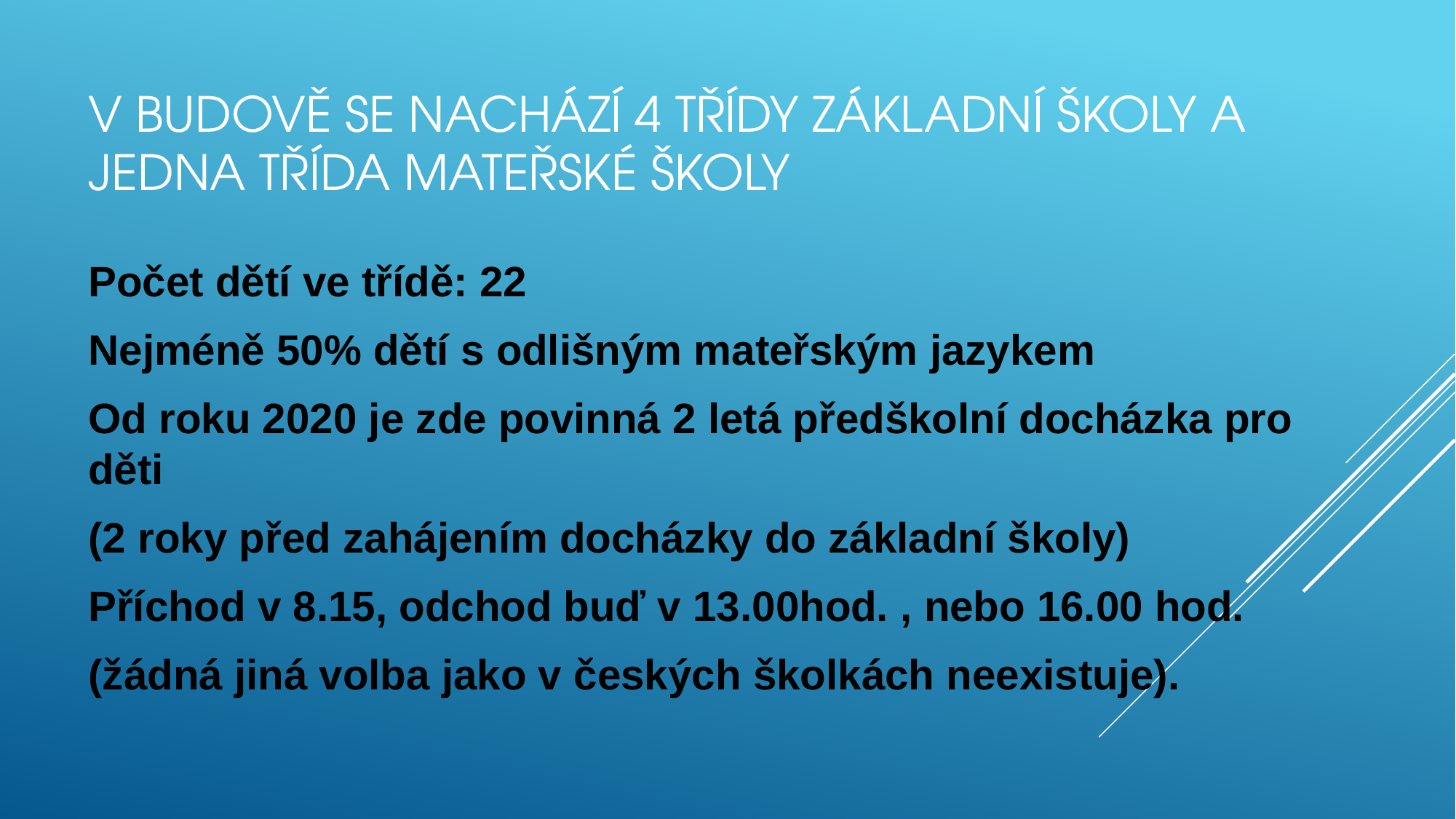

# V BUDOVĚ SE NACHÁZÍ 4 TŘÍDY ZÁKLADNÍ ŠKOLY A JEDNA TŘÍDA MATEŘSKÉ ŠKOLY
Počet dětí ve třídě: 22
Nejméně 50% dětí s odlišným mateřským jazykem
Od roku 2020 je zde povinná 2 letá předškolní docházka pro děti
(2 roky před zahájením docházky do základní školy)
Příchod v 8.15, odchod buď v 13.00hod. , nebo 16.00 hod.
(žádná jiná volba jako v českých školkách neexistuje).